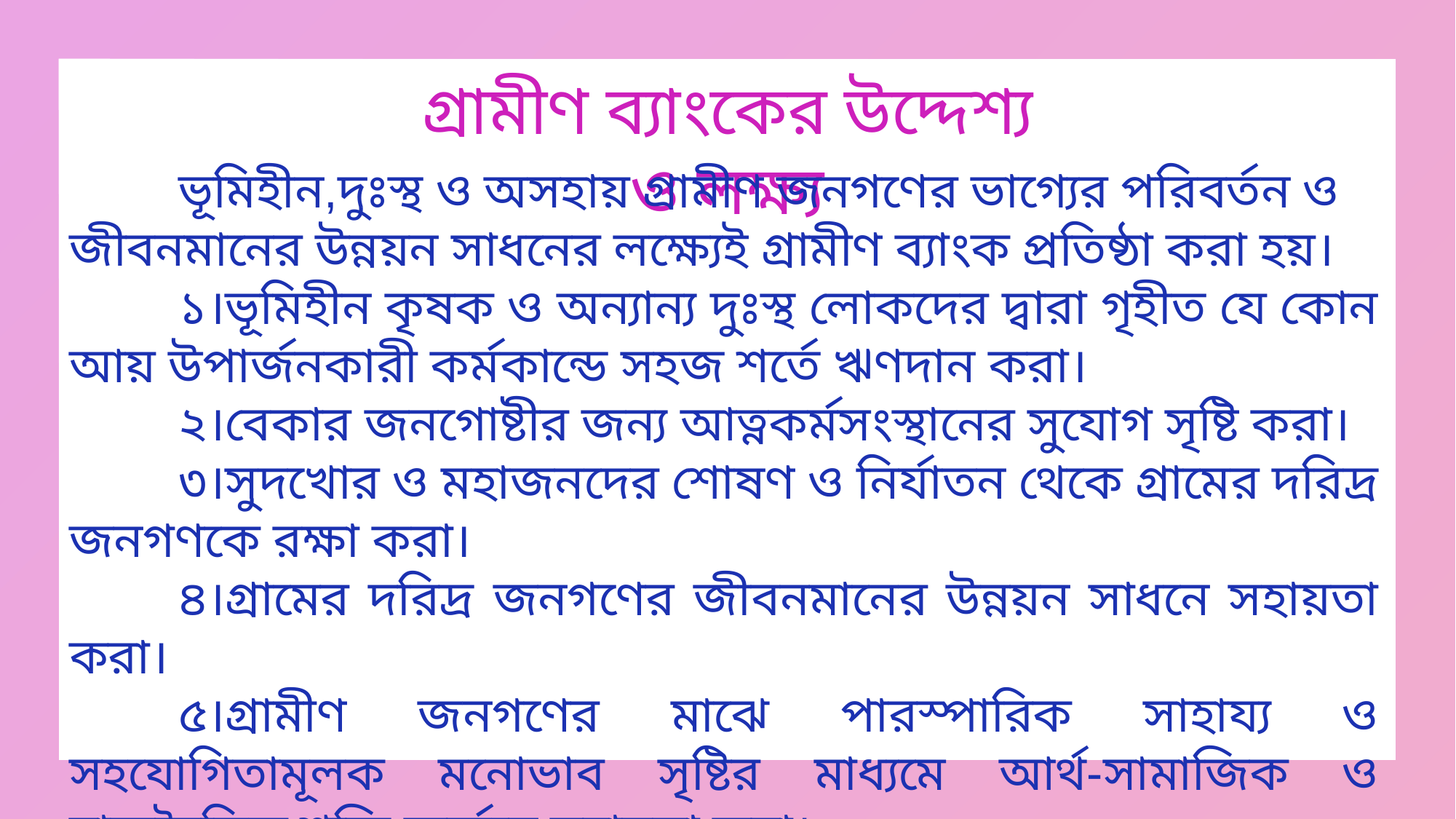

গ্রামীণ ব্যাংকের উদ্দেশ্য ও লক্ষ্য
	ভূমিহীন,দুঃস্থ ও অসহায় গ্রামীণ জনগণের ভাগ্যের পরিবর্তন ও জীবনমানের উন্নয়ন সাধনের লক্ষ্যেই গ্রামীণ ব্যাংক প্রতিষ্ঠা করা হয়।
	১।ভূমিহীন কৃষক ও অন্যান্য দুঃস্থ লোকদের দ্বারা গৃহীত যে কোন আয় উপার্জনকারী কর্মকান্ডে সহজ শর্তে ঋণদান করা।
	২।বেকার জনগোষ্টীর জন্য আত্নকর্মসংস্থানের সুযোগ সৃষ্টি করা।
	৩।সুদখোর ও মহাজনদের শোষণ ও নির্যাতন থেকে গ্রামের দরিদ্র জনগণকে রক্ষা করা।
	৪।গ্রামের দরিদ্র জনগণের জীবনমানের উন্নয়ন সাধনে সহায়তা করা।
	৫।গ্রামীণ জনগণের মাঝে পারস্পারিক সাহায্য ও সহযোগিতামূলক মনোভাব সৃষ্টির মাধ্যমে আর্থ-সামাজিক ও রাজনৈতিক শক্তি অর্জনে সহায়তা করা।